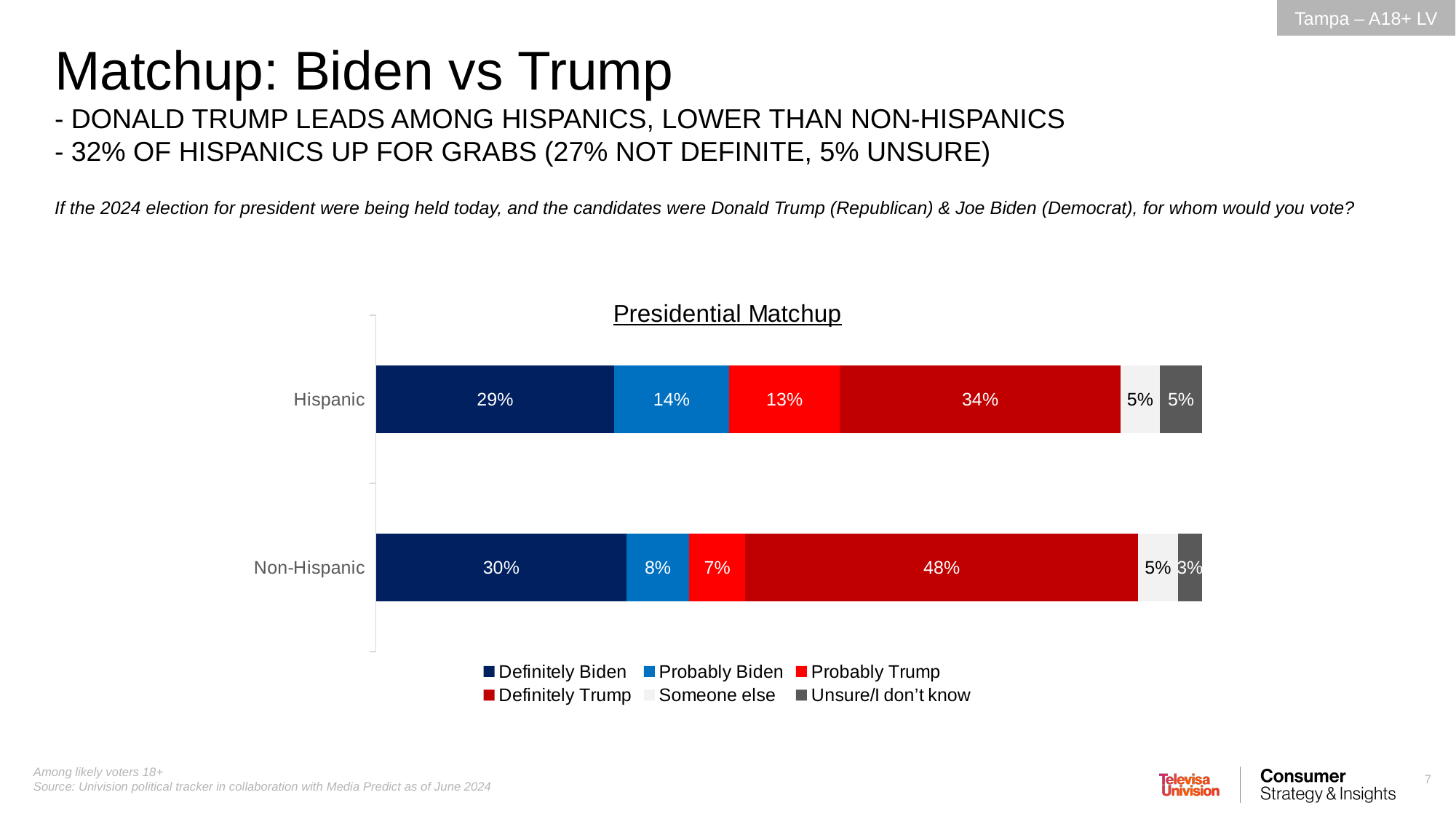

Matchup: Biden vs Trump
- DONALD TRUMP LEADS AMONG HISPANICS, LOWER THAN NON-HISPANICS
- 32% OF HISPANICS UP FOR GRABS (27% NOT DEFINITE, 5% UNSURE)
If the 2024 election for president were being held today, and the candidates were Donald Trump (Republican) & Joe Biden (Democrat), for whom would you vote?

### Chart: Presidential Matchup

| Category | Definitely Biden | Probably Biden | Probably Trump | Definitely Trump | Someone else | Unsure/I don’t know |
|---|---|---|---|---|---|---|
| Hispanic | 0.2884607837881973 | 0.1387178527291683 | 0.1346789709178452 | 0.3393366504771458 | 0.04785059663735541 | 0.05095514545028832 |
| Non-Hispanic | 0.3034508520812326 | 0.07544889010333133 | 0.06848258300105753 | 0.475073036154181 | 0.04827794961381251 | 0.02926668904638483 |